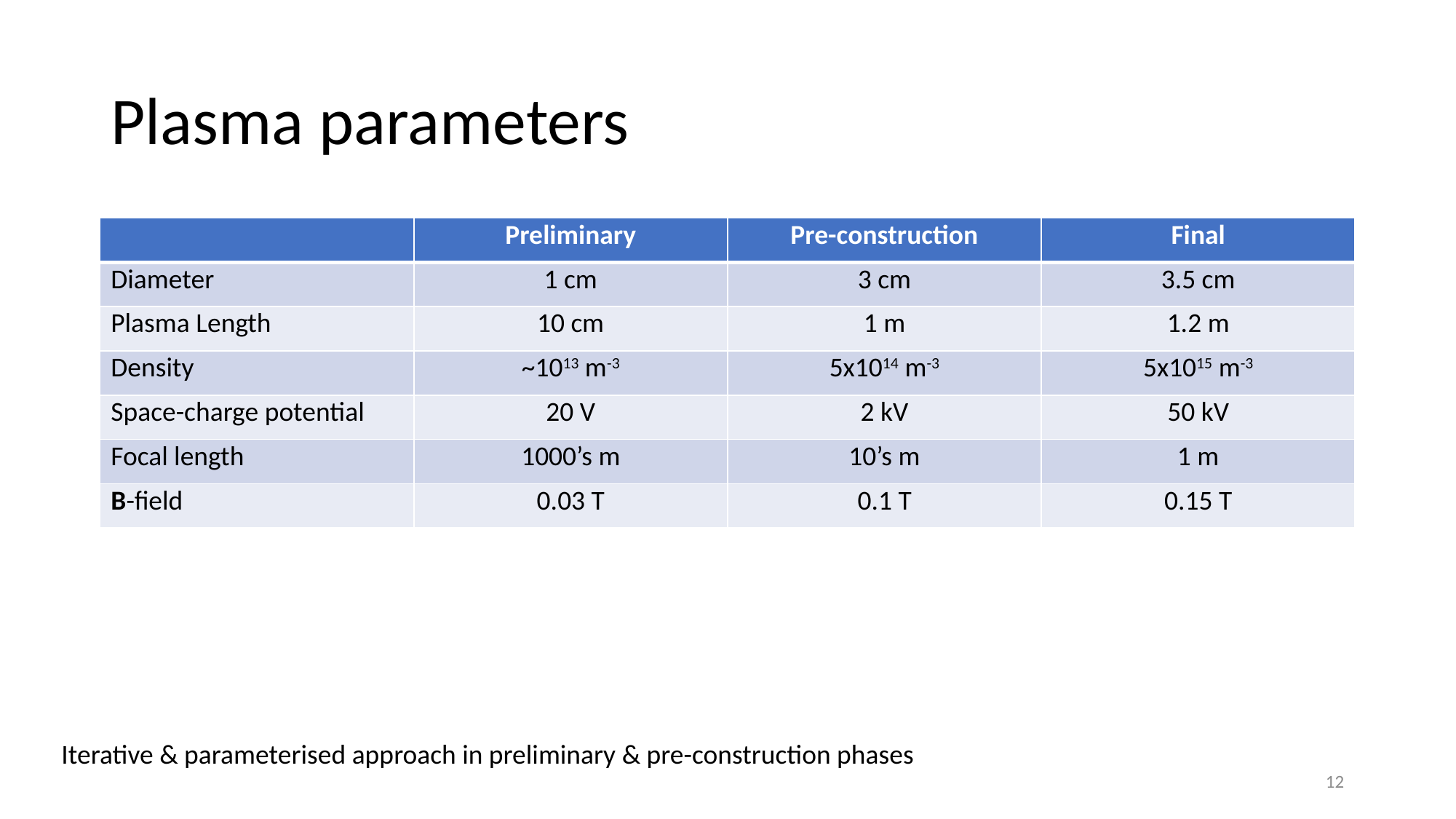

# Plasma parameters
|  | Preliminary | Pre-construction | Final |
| --- | --- | --- | --- |
| Diameter | 1 cm | 3 cm | 3.5 cm |
| Plasma Length | 10 cm | 1 m | 1.2 m |
| Density | ~1013 m-3 | 5x1014 m-3 | 5x1015 m-3 |
| Space-charge potential | 20 V | 2 kV | 50 kV |
| Focal length | 1000’s m | 10’s m | 1 m |
| B-field | 0.03 T | 0.1 T | 0.15 T |
Iterative & parameterised approach in preliminary & pre-construction phases
12